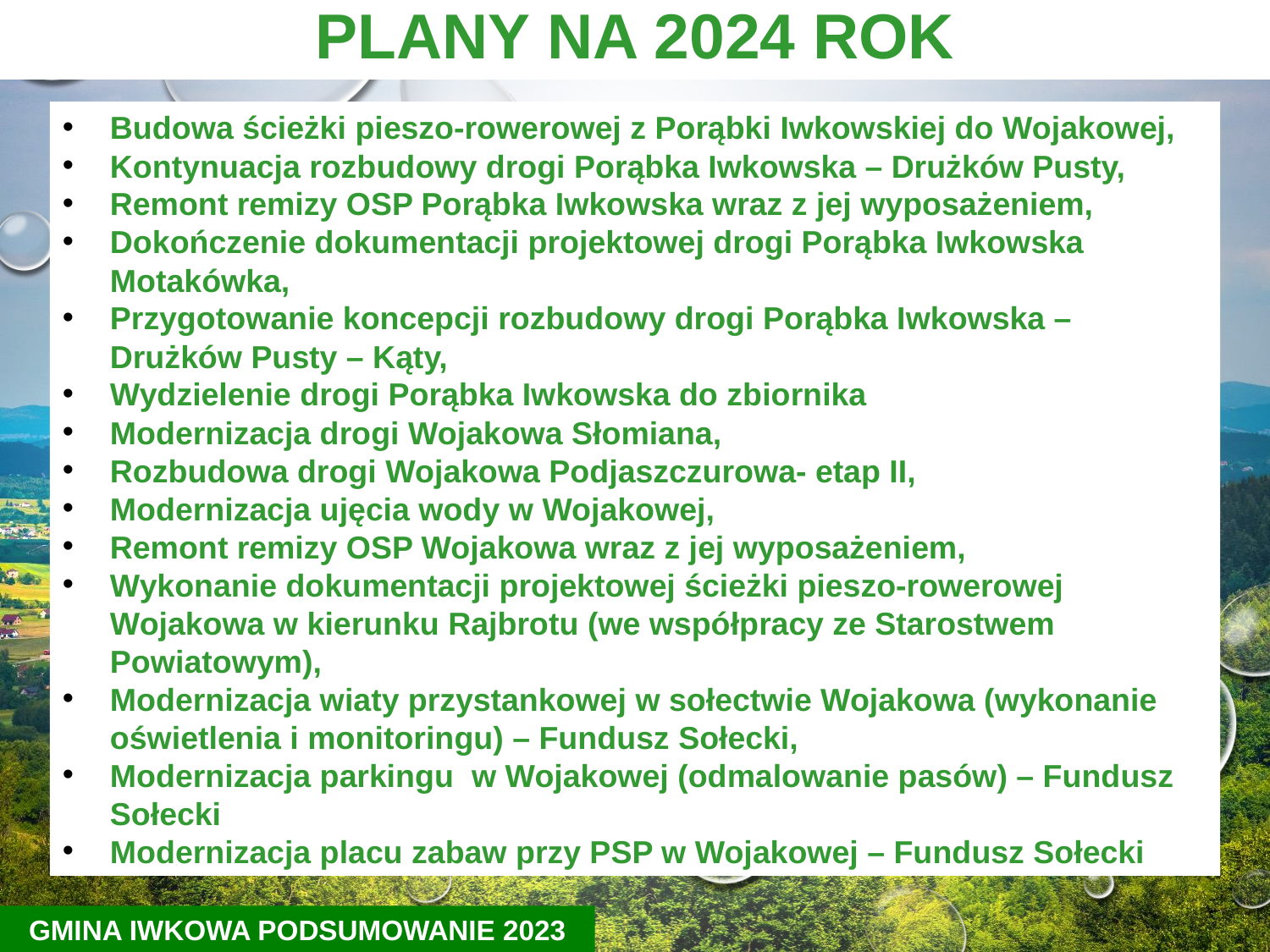

# PLANY Na 2024 rok
Budowa ścieżki pieszo-rowerowej z Porąbki Iwkowskiej do Wojakowej,
Kontynuacja rozbudowy drogi Porąbka Iwkowska – Drużków Pusty,
Remont remizy OSP Porąbka Iwkowska wraz z jej wyposażeniem,
Dokończenie dokumentacji projektowej drogi Porąbka Iwkowska Motakówka,
Przygotowanie koncepcji rozbudowy drogi Porąbka Iwkowska – Drużków Pusty – Kąty,
Wydzielenie drogi Porąbka Iwkowska do zbiornika
Modernizacja drogi Wojakowa Słomiana,
Rozbudowa drogi Wojakowa Podjaszczurowa- etap II,
Modernizacja ujęcia wody w Wojakowej,
Remont remizy OSP Wojakowa wraz z jej wyposażeniem,
Wykonanie dokumentacji projektowej ścieżki pieszo-rowerowej Wojakowa w kierunku Rajbrotu (we współpracy ze Starostwem Powiatowym),
Modernizacja wiaty przystankowej w sołectwie Wojakowa (wykonanie oświetlenia i monitoringu) – Fundusz Sołecki,
Modernizacja parkingu  w Wojakowej (odmalowanie pasów) – Fundusz Sołecki
Modernizacja placu zabaw przy PSP w Wojakowej – Fundusz Sołecki
GMINA IWKOWA PODSUMOWANIE 2023